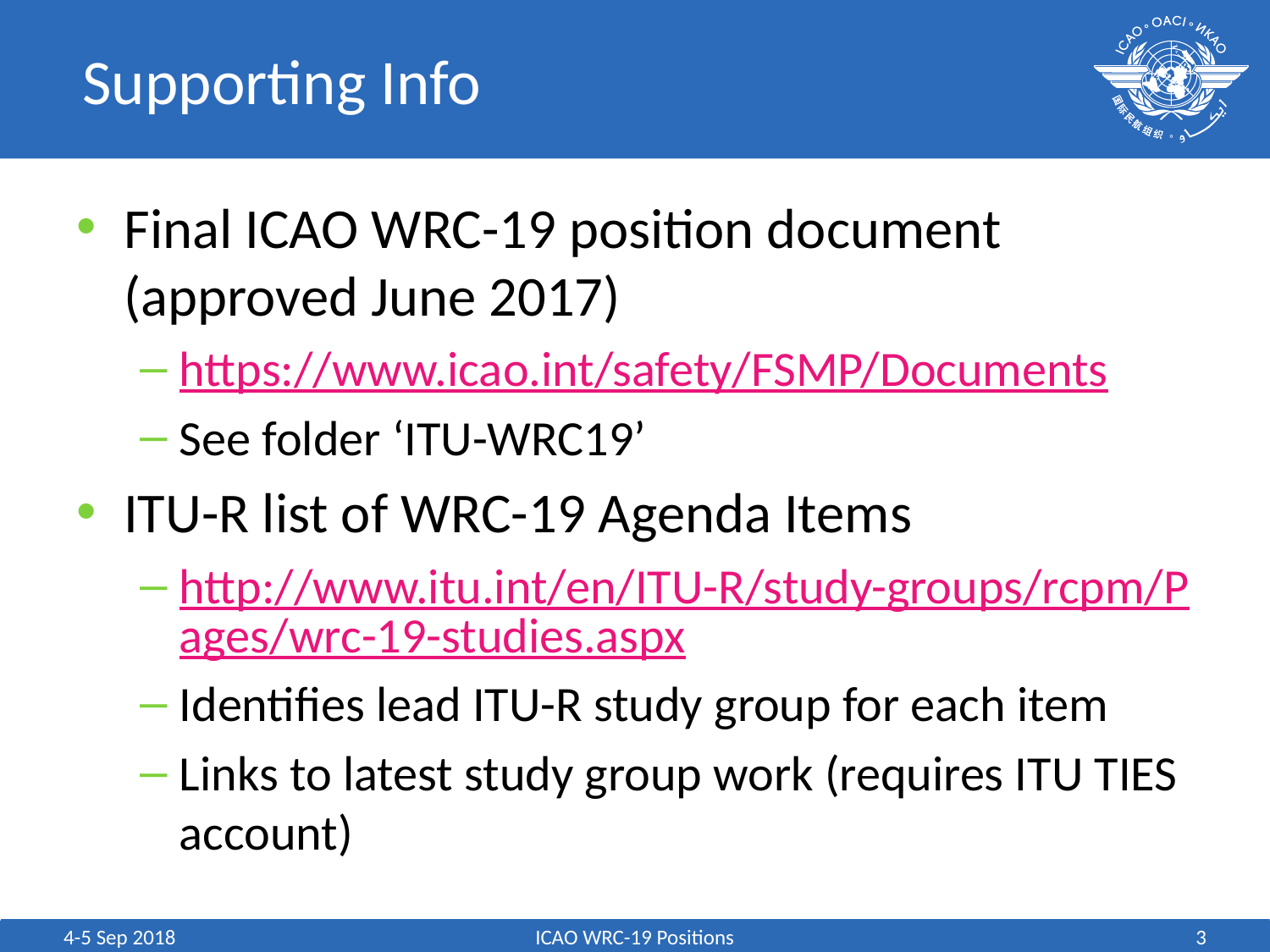

# Supporting Info
Final ICAO WRC-19 position document (approved June 2017)
https://www.icao.int/safety/FSMP/Documents
See folder ‘ITU-WRC19’
ITU-R list of WRC-19 Agenda Items
http://www.itu.int/en/ITU-R/study-groups/rcpm/Pages/wrc-19-studies.aspx
Identifies lead ITU-R study group for each item
Links to latest study group work (requires ITU TIES account)

4-5 Sep 2018
ICAO WRC-19 Positions
3